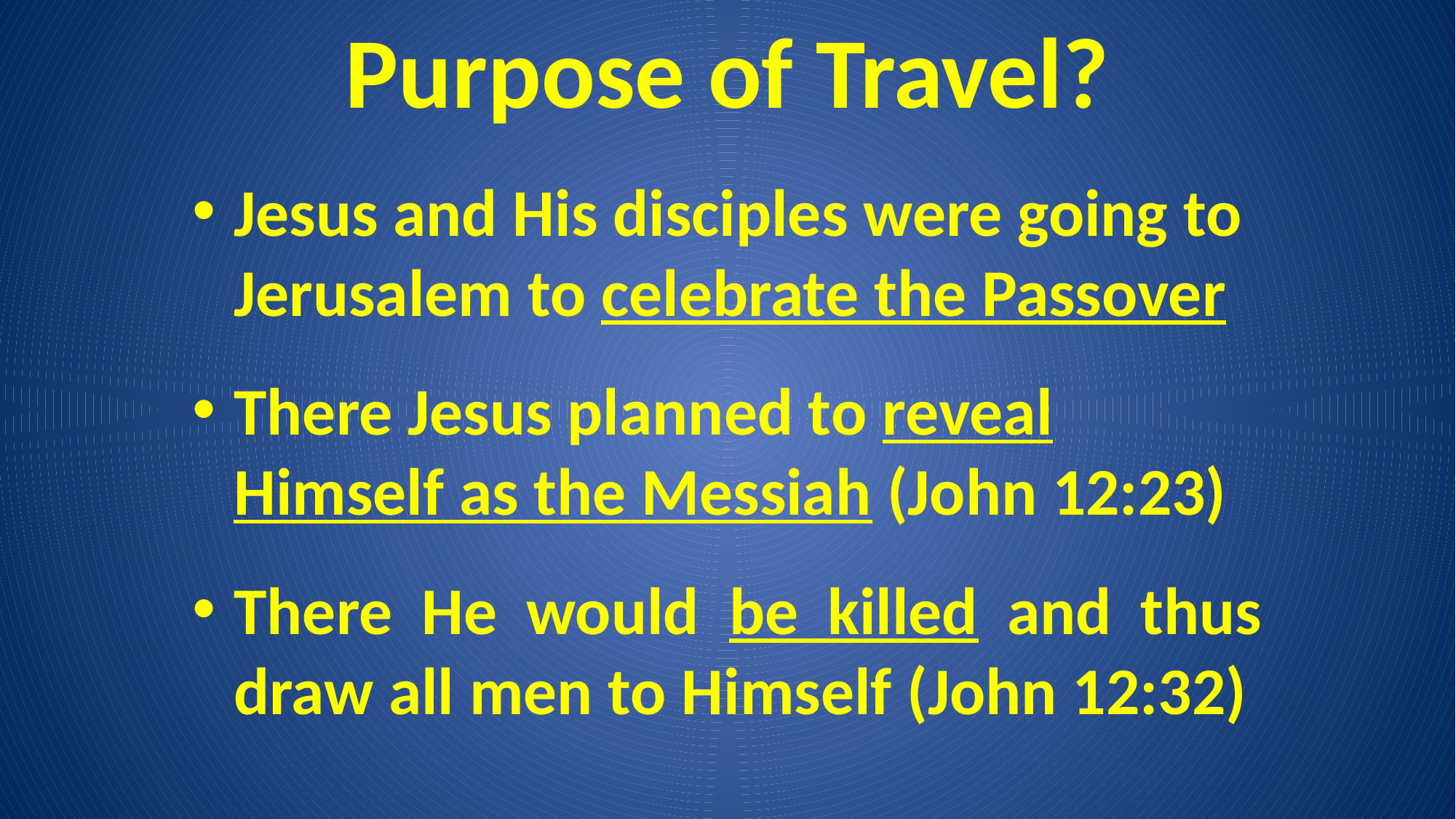

# Purpose of Travel?
Jesus and His disciples were going to Jerusalem to celebrate the Passover

There Jesus planned to reveal Himself as the Messiah (John 12:23)

There He would be killed and thus draw all men to Himself (John 12:32)